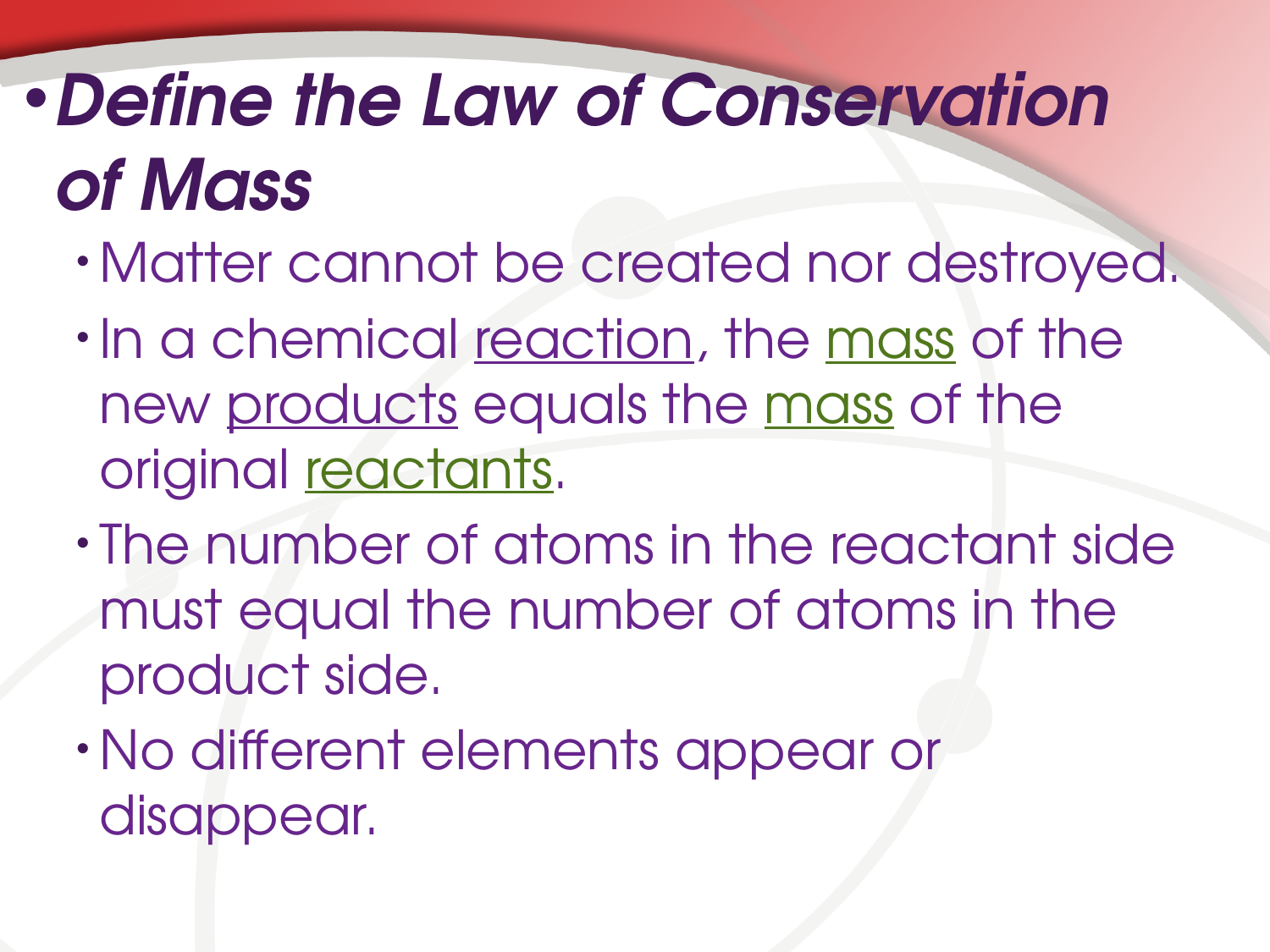

# Define the Law of Conservation of Mass
Matter cannot be created nor destroyed.
In a chemical reaction, the mass of the new products equals the mass of the original reactants.
The number of atoms in the reactant side must equal the number of atoms in the product side.
No different elements appear or  disappear.